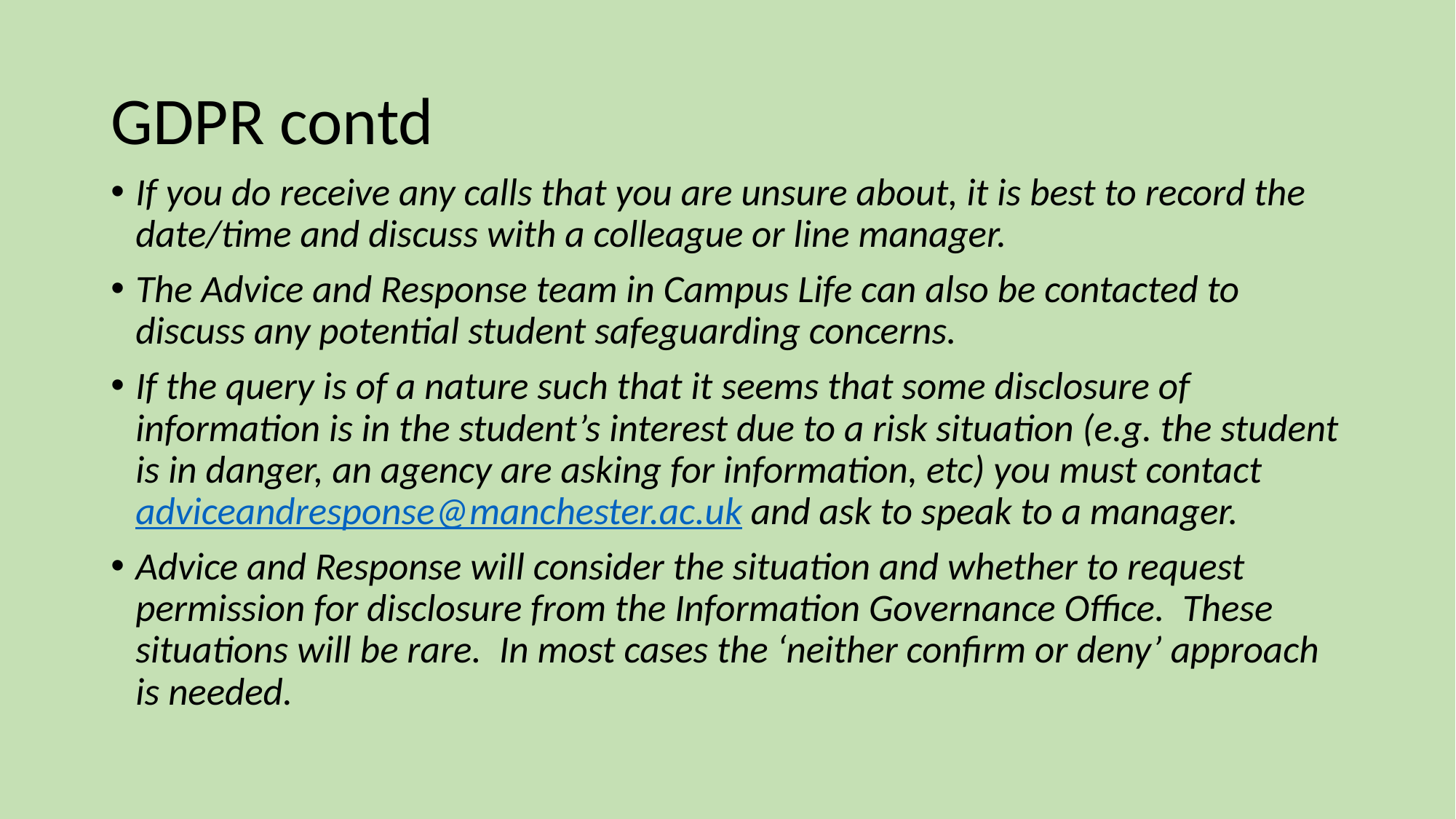

# GDPR contd
If you do receive any calls that you are unsure about, it is best to record the date/time and discuss with a colleague or line manager.
The Advice and Response team in Campus Life can also be contacted to discuss any potential student safeguarding concerns.
If the query is of a nature such that it seems that some disclosure of information is in the student’s interest due to a risk situation (e.g. the student is in danger, an agency are asking for information, etc) you must contact adviceandresponse@manchester.ac.uk and ask to speak to a manager.
Advice and Response will consider the situation and whether to request permission for disclosure from the Information Governance Office.  These situations will be rare.  In most cases the ‘neither confirm or deny’ approach is needed.